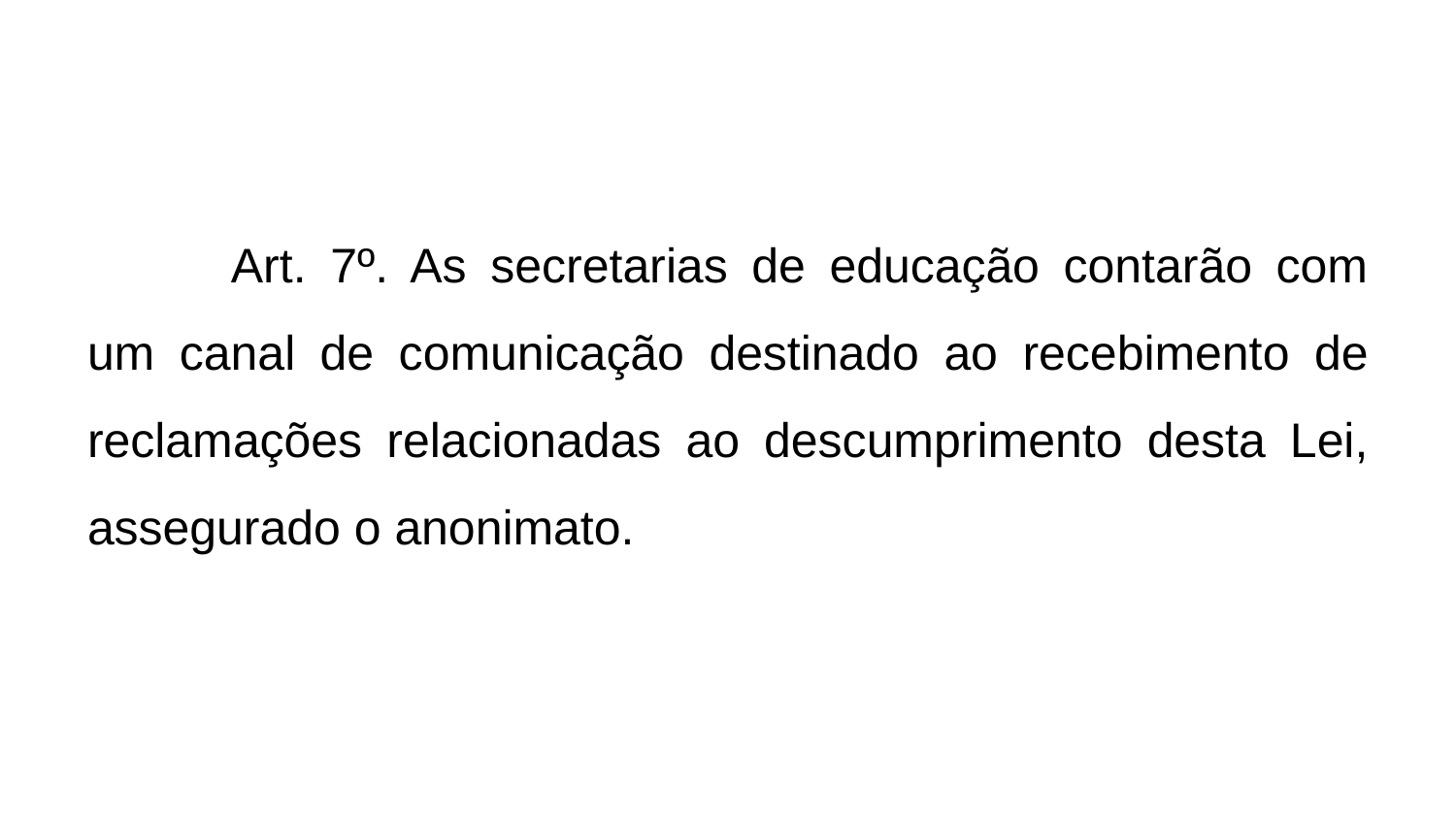

#
Art. 7º. As secretarias de educação contarão com um canal de comunicação destinado ao recebimento de reclamações relacionadas ao descumprimento desta Lei, assegurado o anonimato.